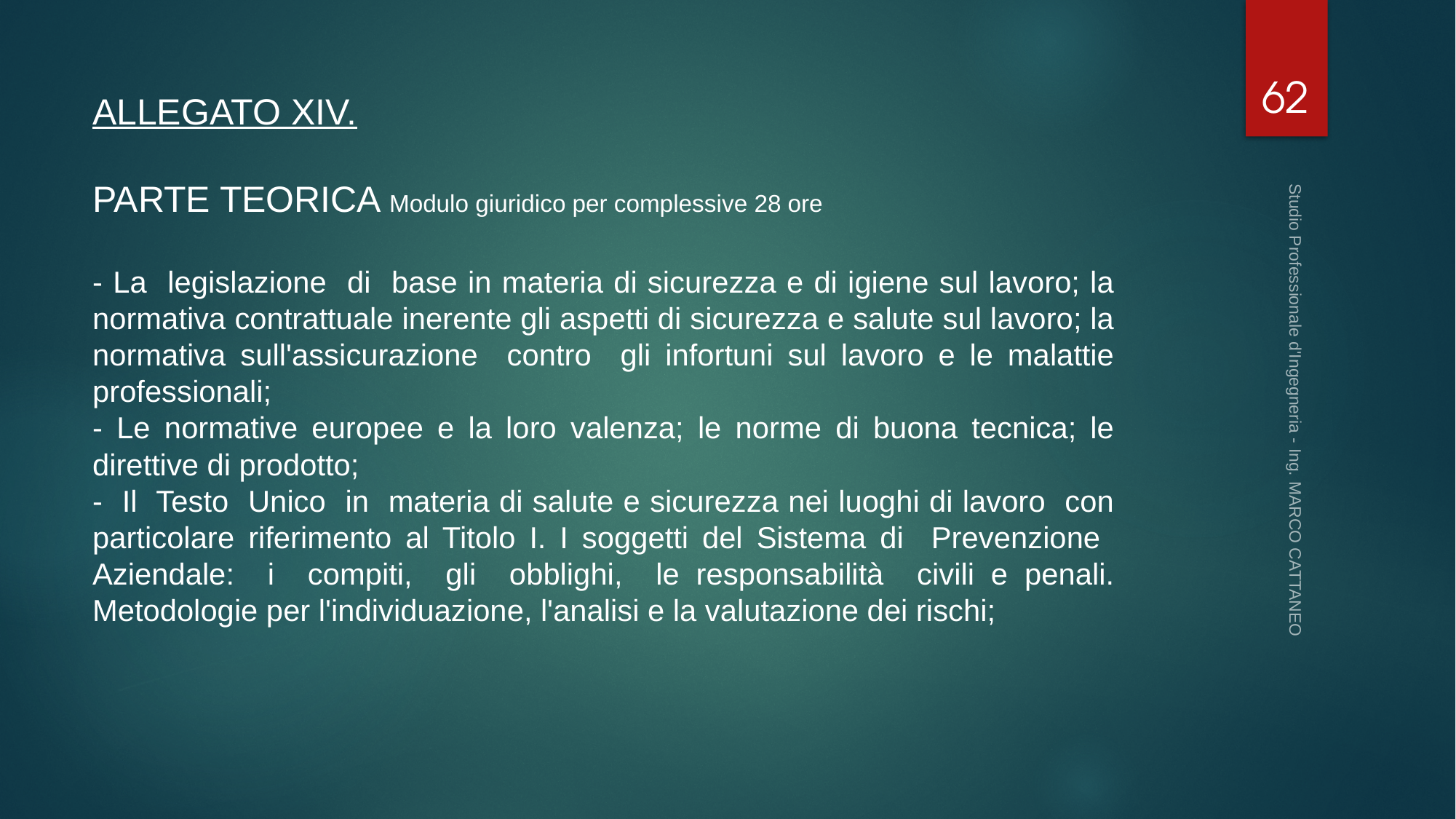

62
ALLEGATO XIV.

PARTE TEORICA Modulo giuridico per complessive 28 ore

- La  legislazione  di  base in materia di sicurezza e di igiene sul lavoro; la normativa contrattuale inerente gli aspetti di sicurezza e salute sul lavoro; la normativa sull'assicurazione  contro  gli infortuni sul lavoro e le malattie professionali;
- Le normative europee e la loro valenza; le norme di buona tecnica; le direttive di prodotto;
-  Il  Testo  Unico  in  materia di salute e sicurezza nei luoghi di lavoro  con particolare riferimento al Titolo I. I soggetti del Sistema di  Prevenzione  Aziendale:  i  compiti,  gli  obblighi,  le responsabilità  civili e penali. Metodologie per l'individuazione, l'analisi e la valutazione dei rischi;
Studio Professionale d'Ingegneria - Ing. MARCO CATTANEO